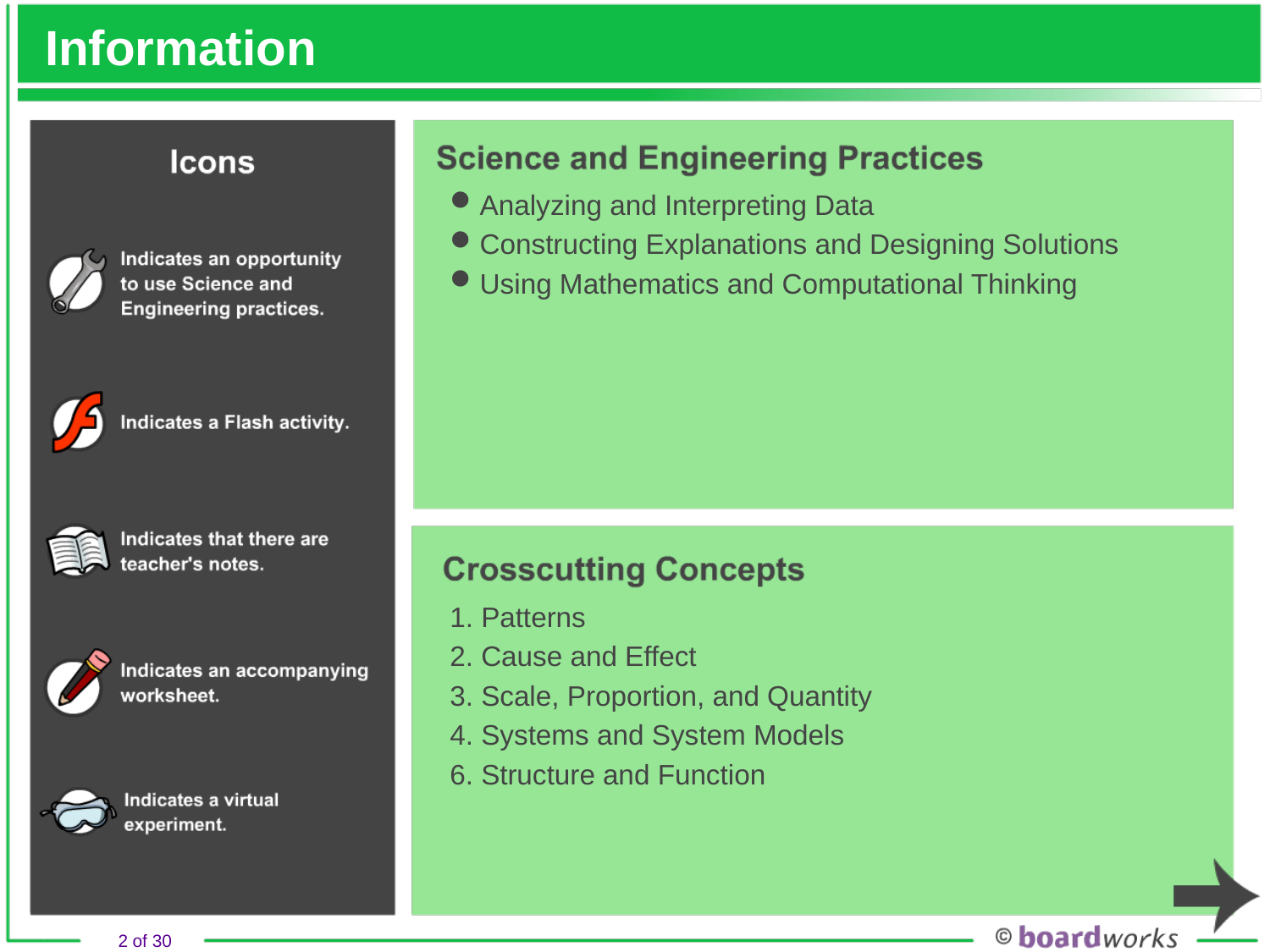

# Information
Analyzing and Interpreting Data
Constructing Explanations and Designing Solutions
Using Mathematics and Computational Thinking
1. Patterns
2. Cause and Effect
3. Scale, Proportion, and Quantity
4. Systems and System Models
6. Structure and Function